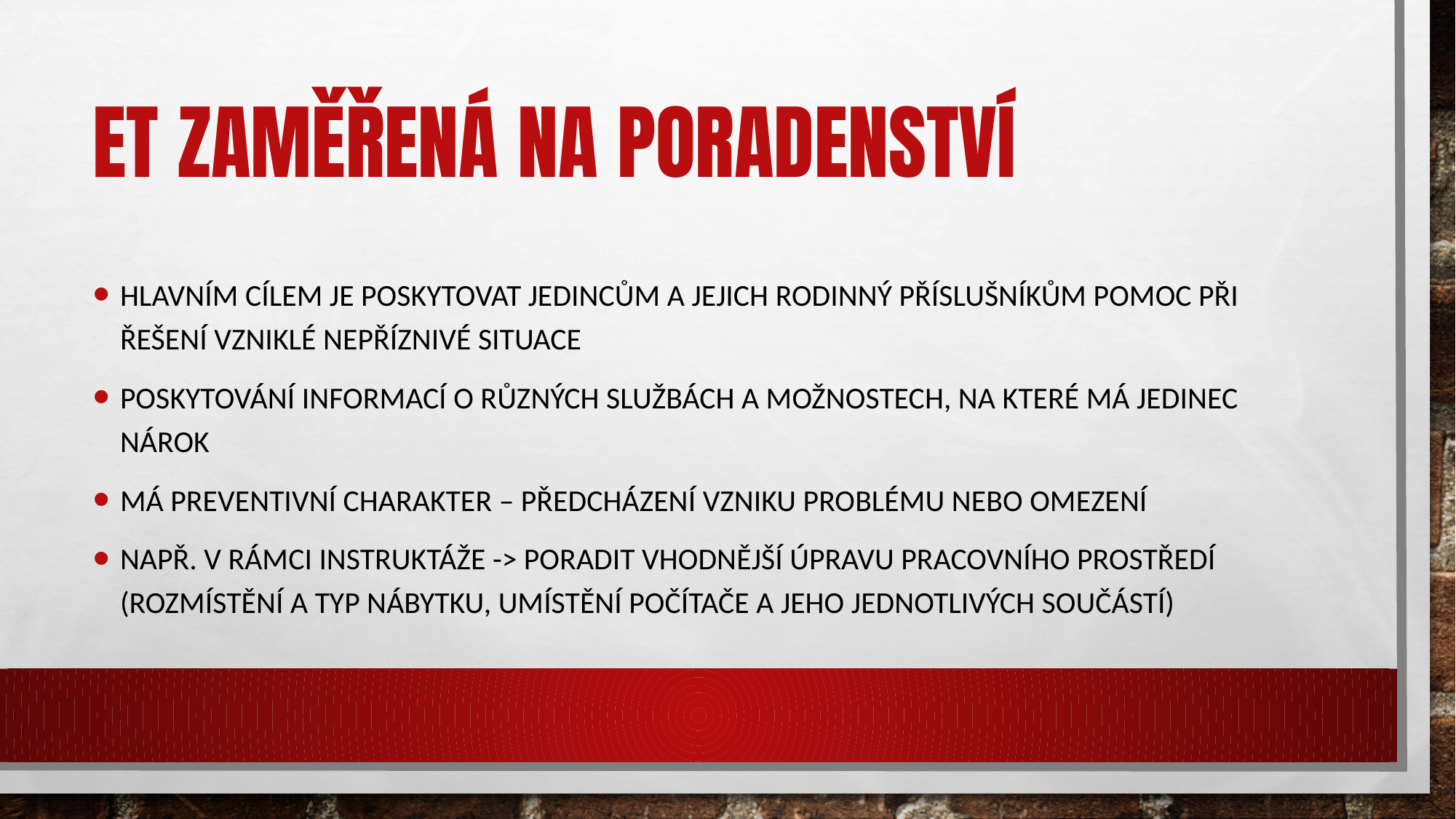

# ET zaměřená na poradenství
Hlavním cílem je poskytovat jedincům a jejich rodinný příslušníkům pomoc při řešení vzniklé nepříznivé situace
Poskytování informací o různých službách a možnostech, na které má jedinec nárok
Má preventivní charakter – předcházení vzniku problému nebo omezení
Např. v rámci instruktáže -> poradit vhodnější úpravu pracovního prostředí (rozmístění a typ nábytku, umístění počítače a jeho jednotlivých součástí)